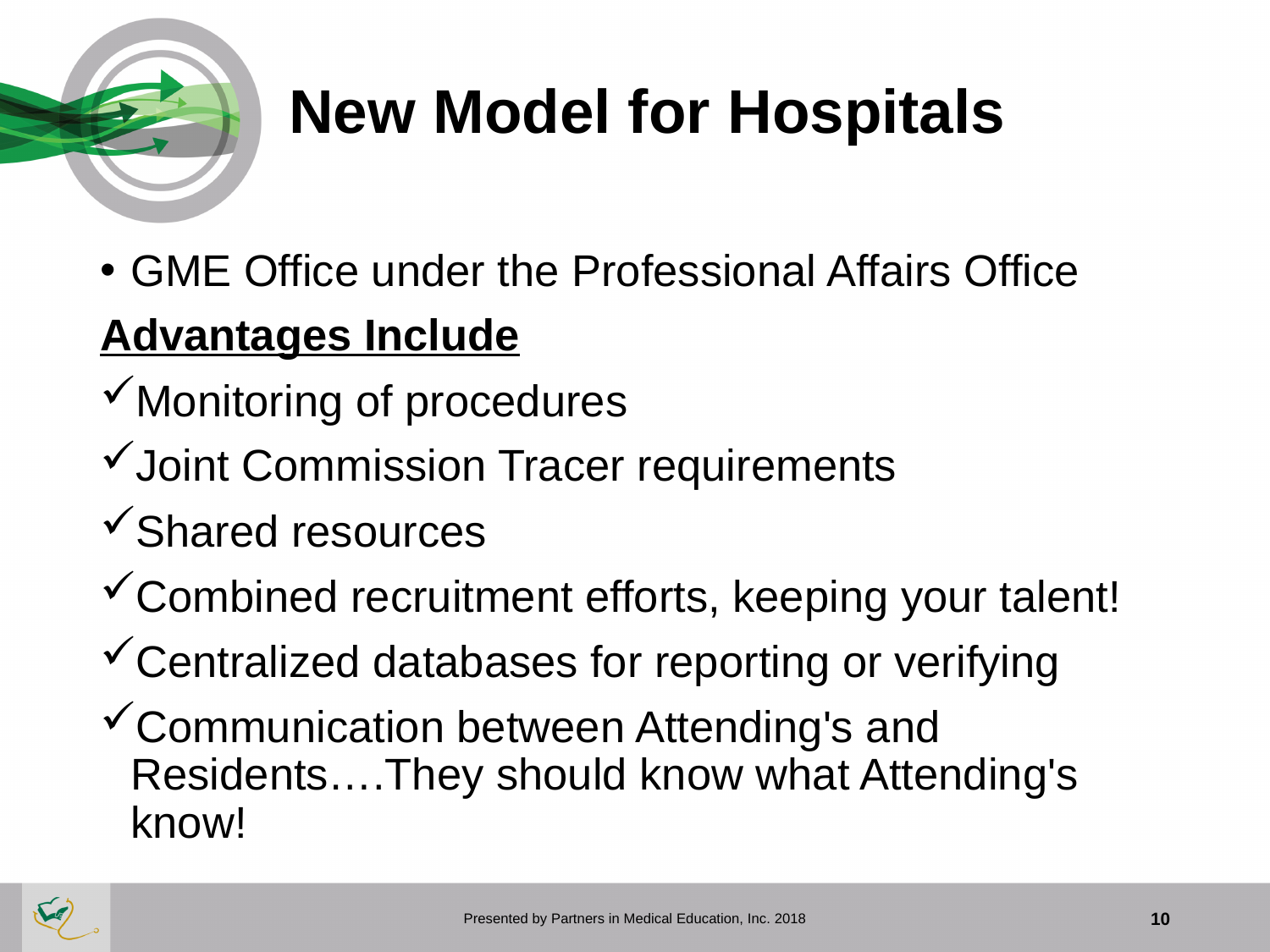

# New Model for Hospitals
GME Office under the Professional Affairs Office
Advantages Include
Monitoring of procedures
Joint Commission Tracer requirements
Shared resources
Combined recruitment efforts, keeping your talent!
Centralized databases for reporting or verifying
Communication between Attending's and Residents….They should know what Attending's know!

Presented by Partners in Medical Education, Inc. 2018
10